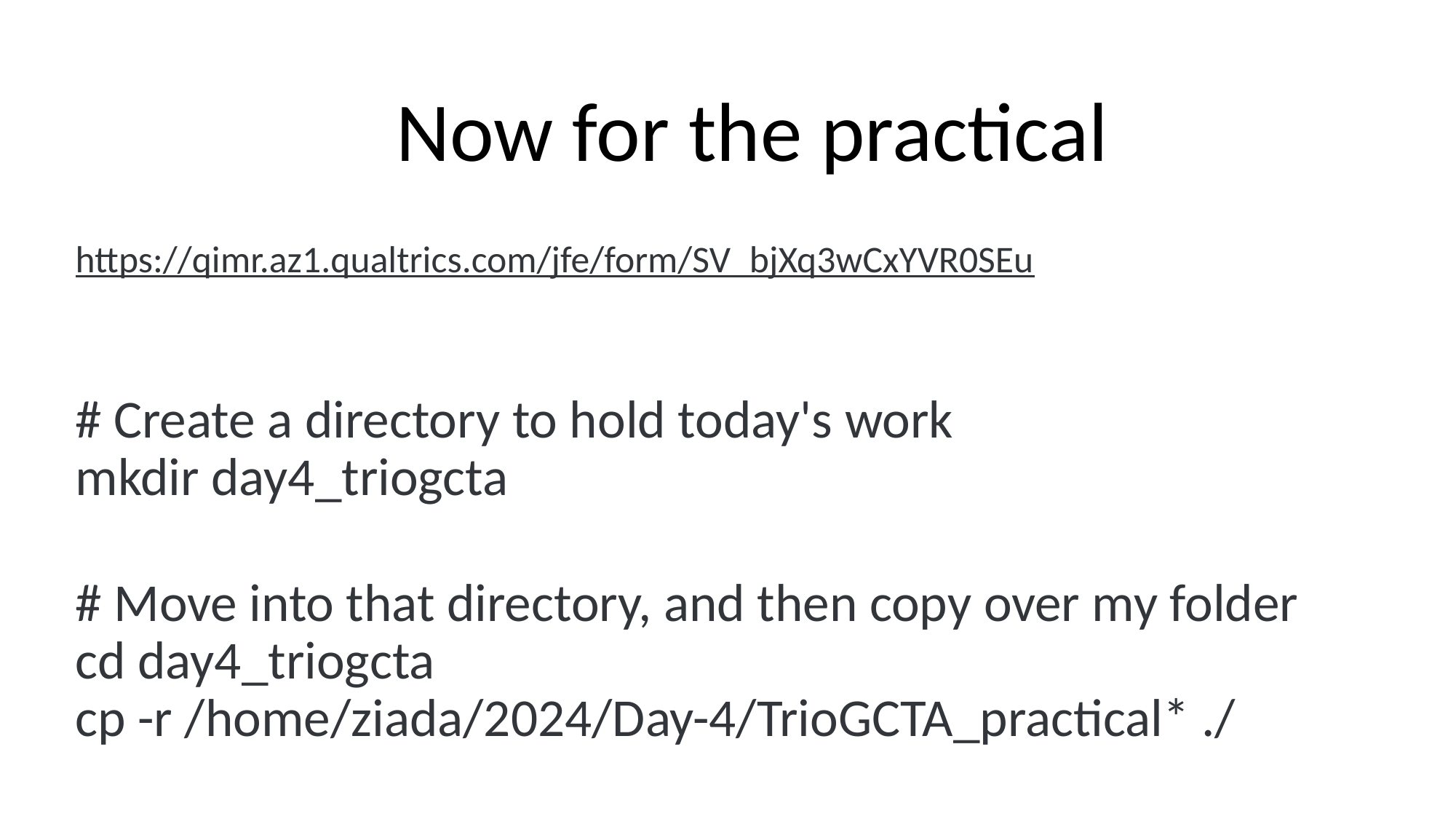

Now for the practical

https://qimr.az1.qualtrics.com/jfe/form/SV_bjXq3wCxYVR0SEu

# Create a directory to hold today's work mkdir day4_triogcta
# Move into that directory, and then copy over my folder
cd day4_triogcta
cp -r /home/ziada/2024/Day-4/TrioGCTA_practical* ./